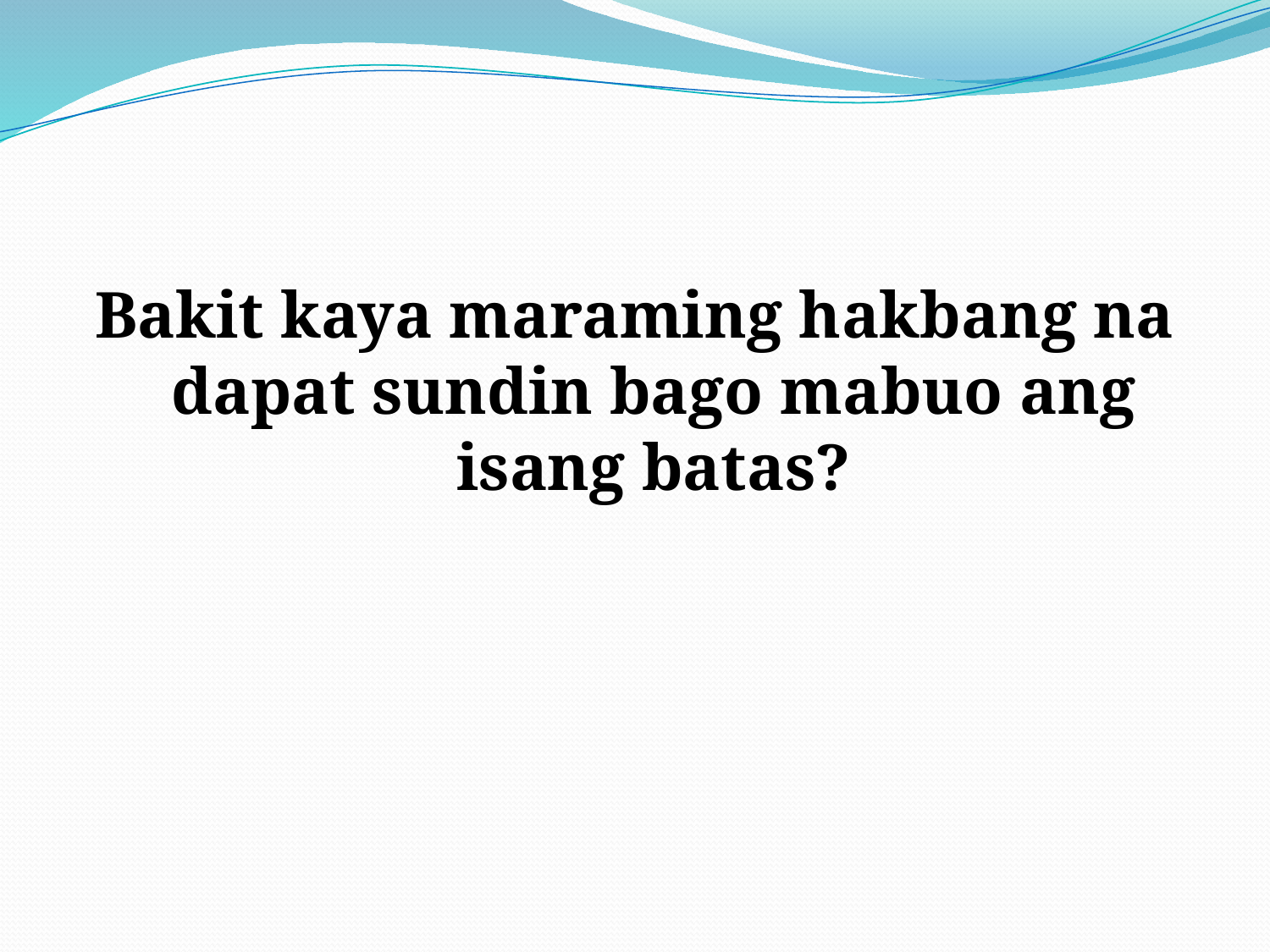

#
Bakit kaya maraming hakbang na dapat sundin bago mabuo ang isang batas?